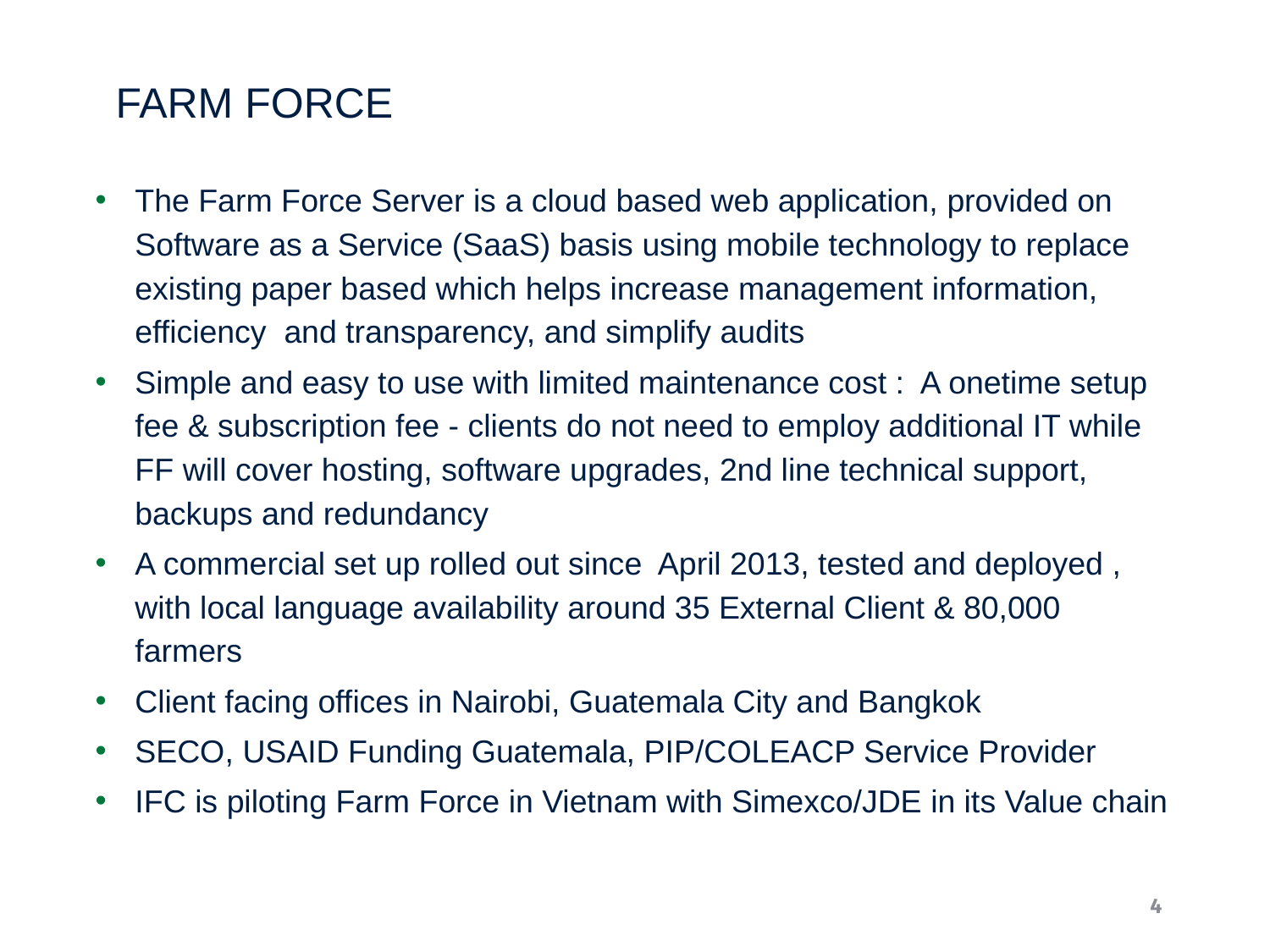

# farm force
The Farm Force Server is a cloud based web application, provided on Software as a Service (SaaS) basis using mobile technology to replace existing paper based which helps increase management information, efficiency  and transparency, and simplify audits
Simple and easy to use with limited maintenance cost :  A onetime setup fee & subscription fee - clients do not need to employ additional IT while FF will cover hosting, software upgrades, 2nd line technical support, backups and redundancy
A commercial set up rolled out since  April 2013, tested and deployed , with local language availability around 35 External Client & 80,000 farmers
Client facing offices in Nairobi, Guatemala City and Bangkok
SECO, USAID Funding Guatemala, PIP/COLEACP Service Provider
IFC is piloting Farm Force in Vietnam with Simexco/JDE in its Value chain

4